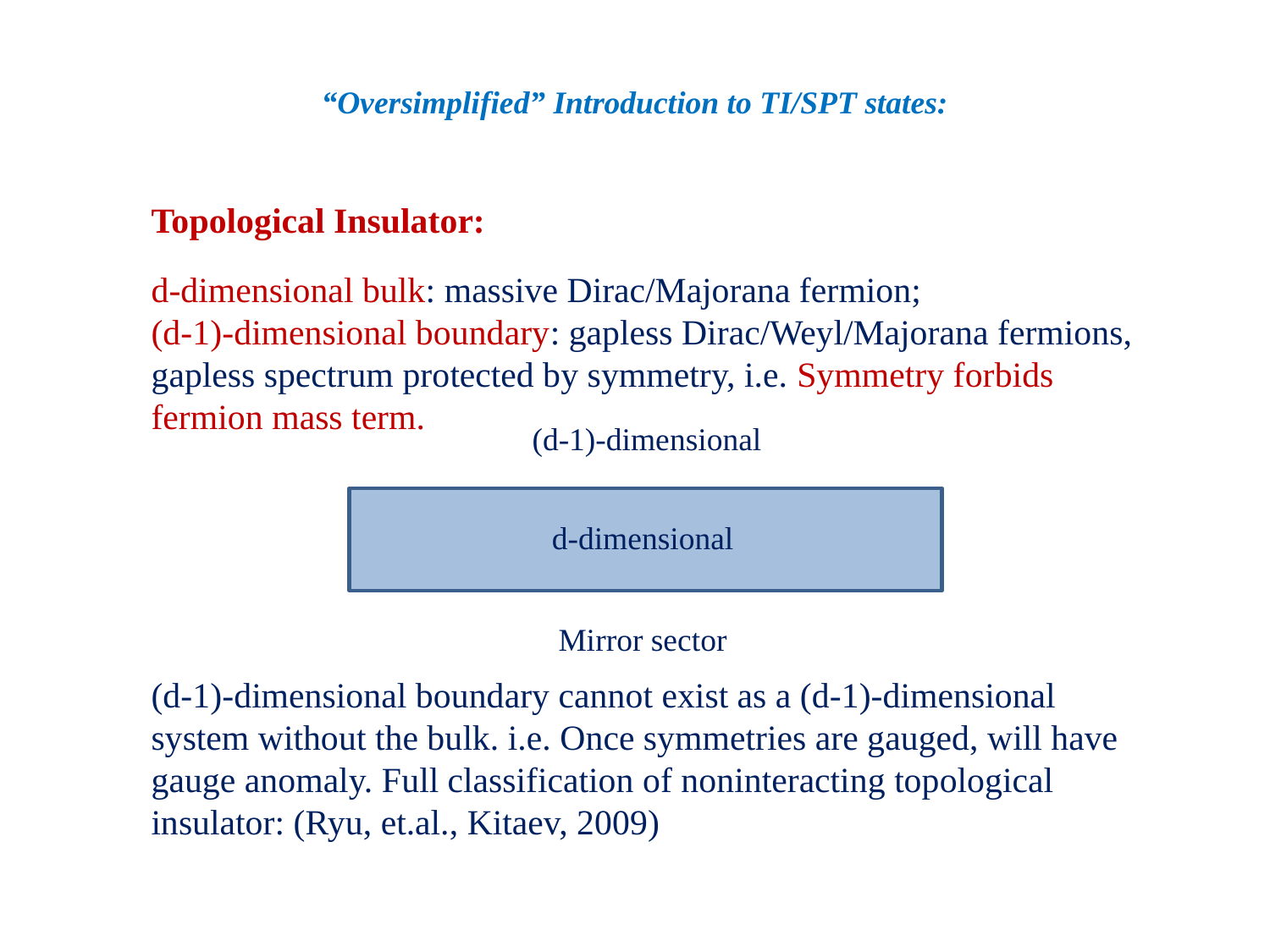

# “Oversimplified” Introduction to TI/SPT states:
Topological Insulator:
d-dimensional bulk: massive Dirac/Majorana fermion;
(d-1)-dimensional boundary: gapless Dirac/Weyl/Majorana fermions, gapless spectrum protected by symmetry, i.e. Symmetry forbids fermion mass term.
(d-1)-dimensional

d-dimensional
Mirror sector
(d-1)-dimensional boundary cannot exist as a (d-1)-dimensional system without the bulk. i.e. Once symmetries are gauged, will have gauge anomaly. Full classification of noninteracting topological insulator: (Ryu, et.al., Kitaev, 2009)